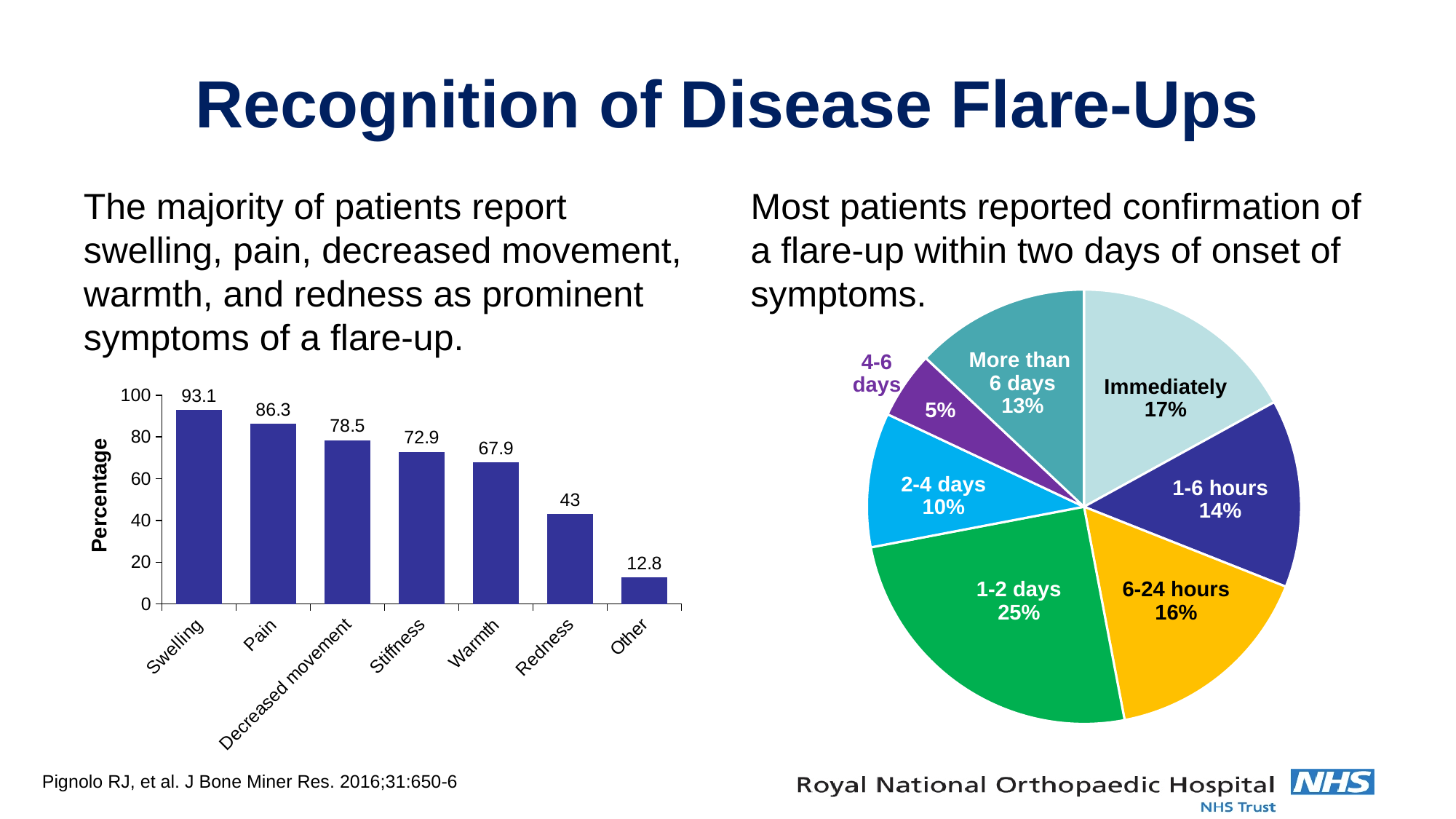

# Recognition of Disease Flare-Ups
The majority of patients report swelling, pain, decreased movement, warmth, and redness as prominent symptoms of a flare-up.

Most patients reported confirmation of a flare-up within two days of onset of symptoms.

### Chart

| Category | Sales |
|---|---|
| Immediately | 17.0 |
| 1-6 hours | 14.0 |
| 6-24 hours | 16.0 |
| 1-2 days | 25.0 |
| 2-4 days | 10.0 |
| 4-6 days | 5.0 |
| More than 6 days | 13.0 |
More than
6 days
13%
4-6
days
Immediately
17%

### Chart

| Category | Series 1 |
|---|---|
| Swelling | 93.1 |
| Pain | 86.3 |
| Decreased movement | 78.5 |
| Stiffness | 72.9 |
| Warmth | 67.9 |
| Redness | 43.0 |
| Other | 12.8 |
5%
2-4 days
10%
1-6 hours
14%
Percentage
1-2 days
25%
6-24 hours
16%
Pignolo RJ, et al. J Bone Miner Res. 2016;31:650-6